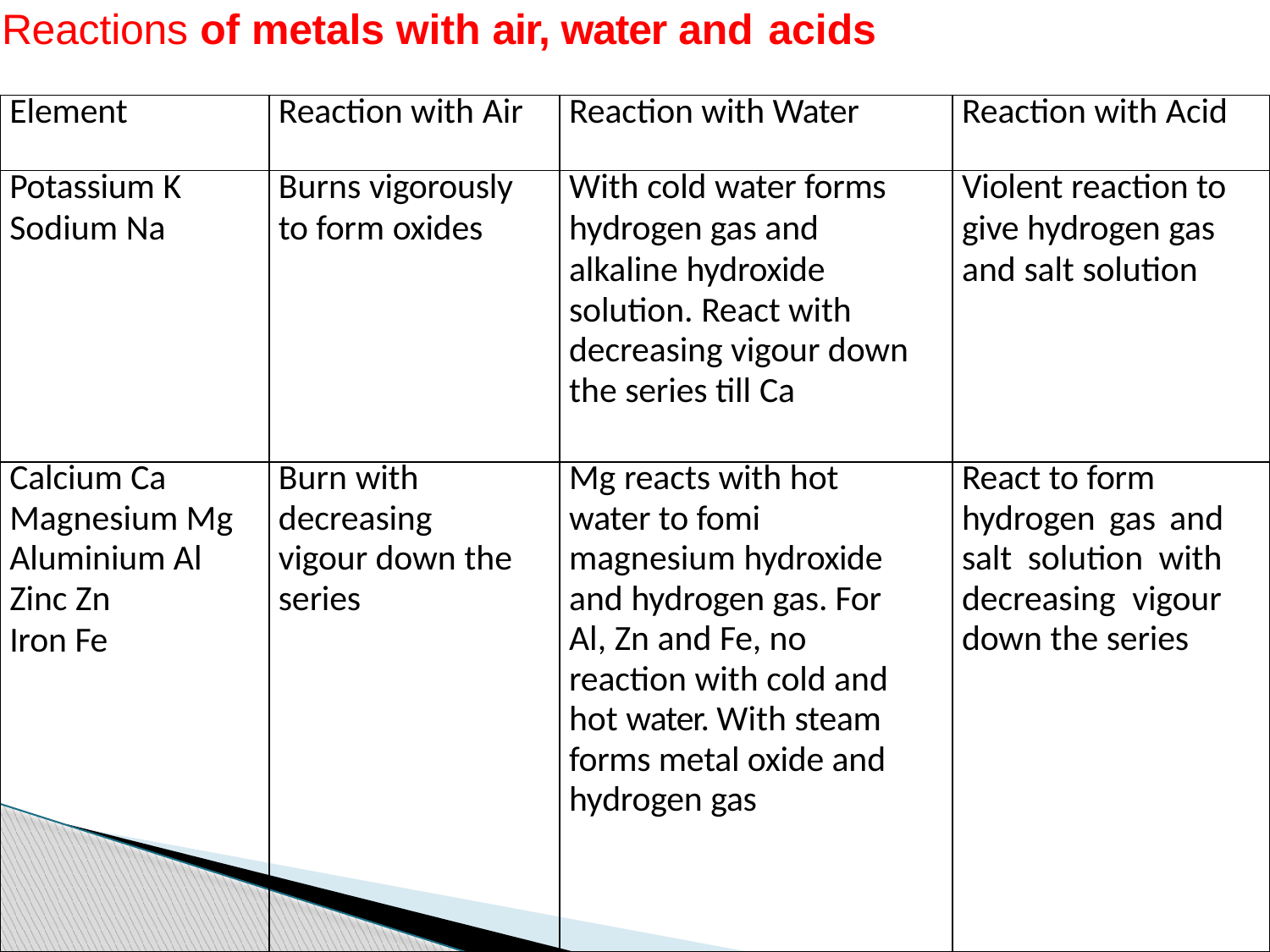

# Reactions of metals with air, water and acids
| Element | Reaction with Air | Reaction with Water | Reaction with Acid |
| --- | --- | --- | --- |
| Potassium K Sodium Na | Burns vigorously to form oxides | With cold water forms hydrogen gas and alkaline hydroxide solution. React with decreasing vigour down the series till Ca | Violent reaction to give hydrogen gas and salt solution |
| Calcium Ca Magnesium Mg Aluminium Al Zinc Zn Iron Fe | Burn with decreasing vigour down the series | Mg reacts with hot water to fomi magnesium hydroxide and hydrogen gas. For Al, Zn and Fe, no reaction with cold and hot water. With steam forms metal oxide and hydrogen gas | React to form hydrogen gas and salt solution with decreasing vigour down the series |